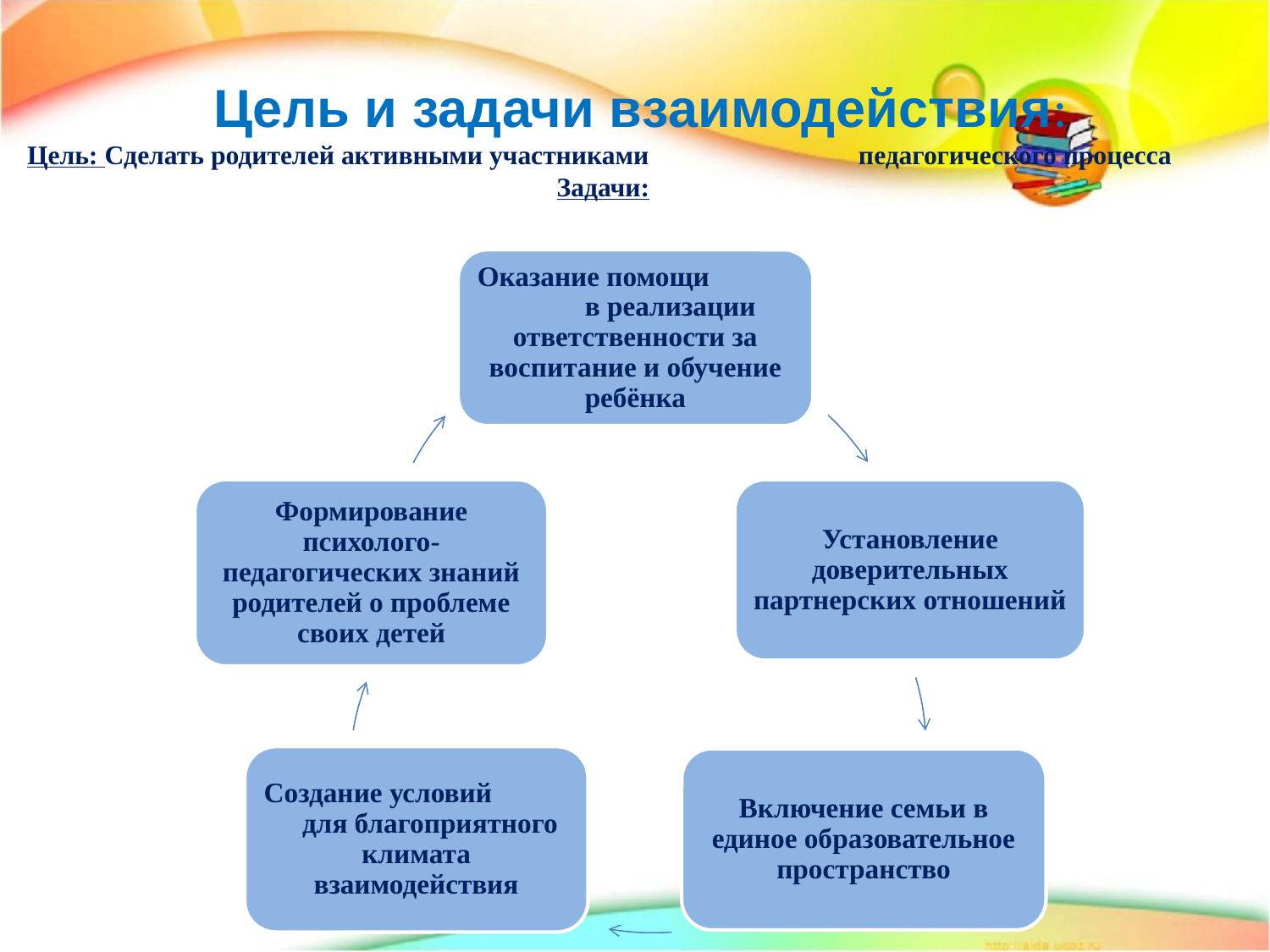

# Цель и задачи взаимодействия: Цель: Сделать родителей активными участниками                               педагогического процесса Задачи:
Оказание помощи                       в реализации ответственности за воспитание и обучение ребёнка
Установление доверительных партнерских отношений
Включение семьи в единое образовательное пространство
Создание условий                для благоприятного климата взаимодействия
Формирование психолого-педагогических знаний родителей о проблеме своих детей